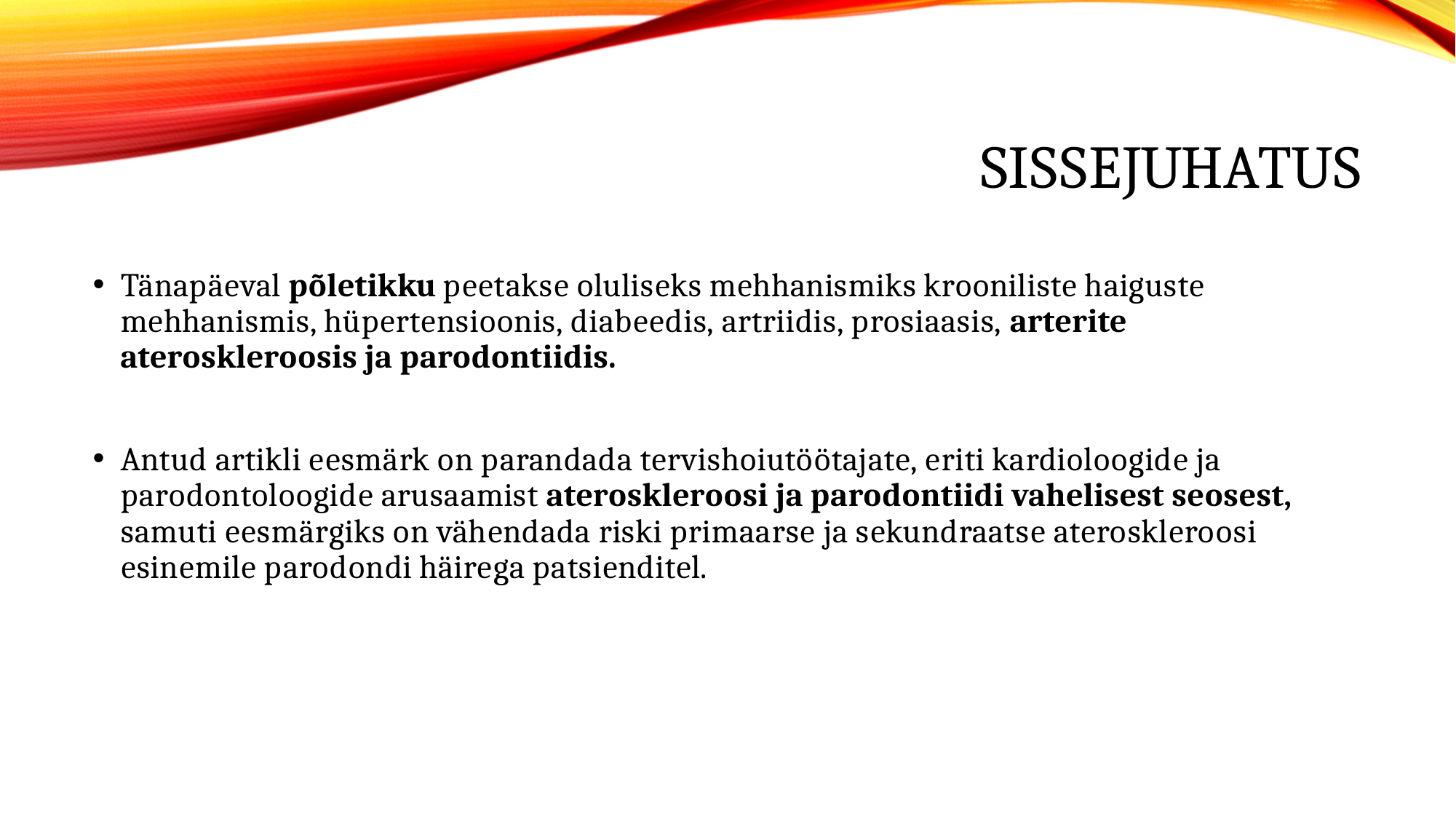

# Sissejuhatus
Tänapäeval põletikku peetakse oluliseks mehhanismiks krooniliste haiguste mehhanismis, hüpertensioonis, diabeedis, artriidis, prosiaasis, arterite ateroskleroosis ja parodontiidis.

Antud artikli eesmärk on parandada tervishoiutöötajate, eriti kardioloogide ja parodontoloogide arusaamist ateroskleroosi ja parodontiidi vahelisest seosest, samuti eesmärgiks on vähendada riski primaarse ja sekundraatse ateroskleroosi esinemile parodondi häirega patsienditel.